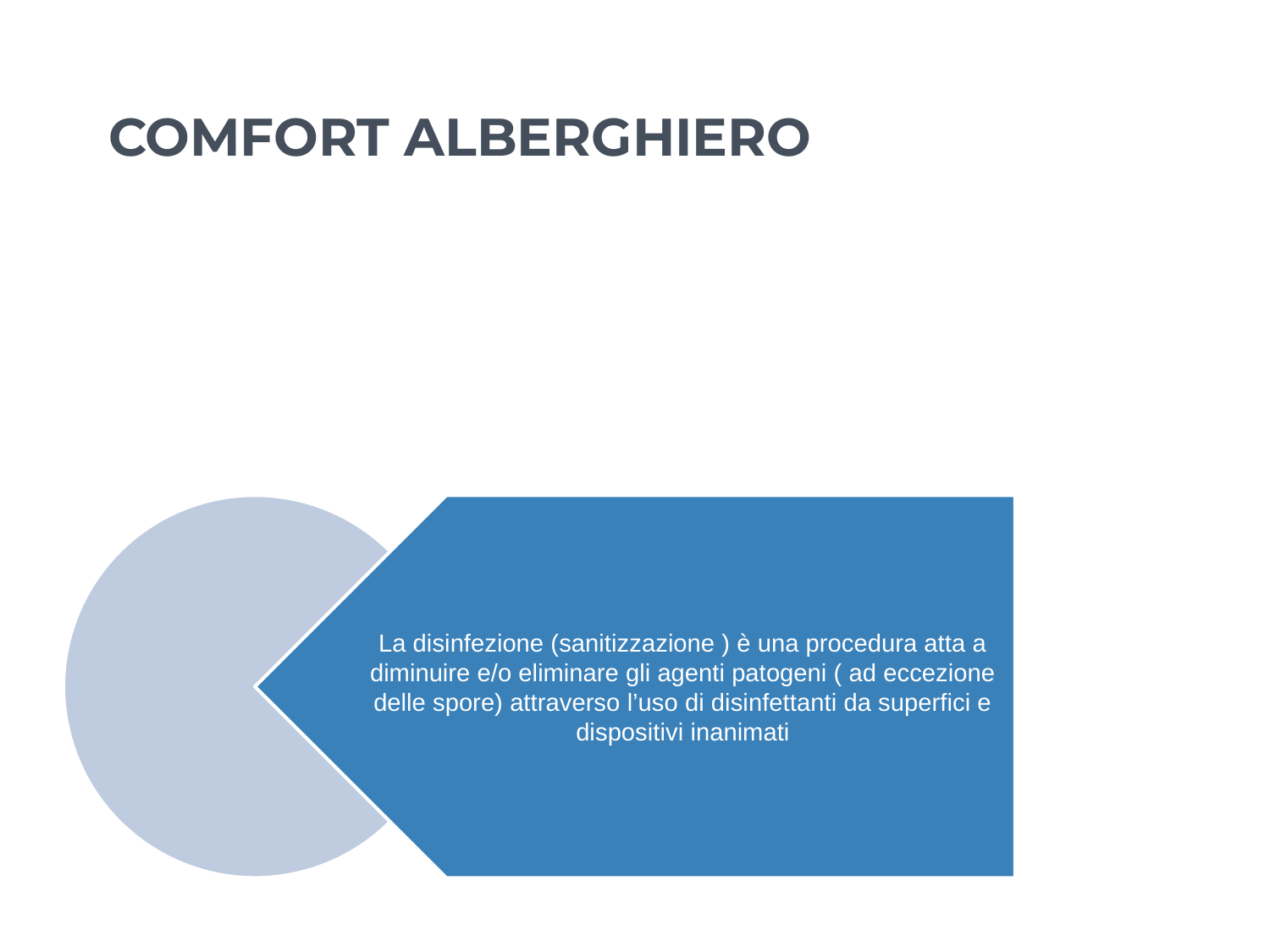

# COMFORT ALBERGHIERO
La disinfezione (sanitizzazione ) è una procedura atta a diminuire e/o eliminare gli agenti patogeni ( ad eccezione delle spore) attraverso l’uso di disinfettanti da superfici e dispositivi inanimati